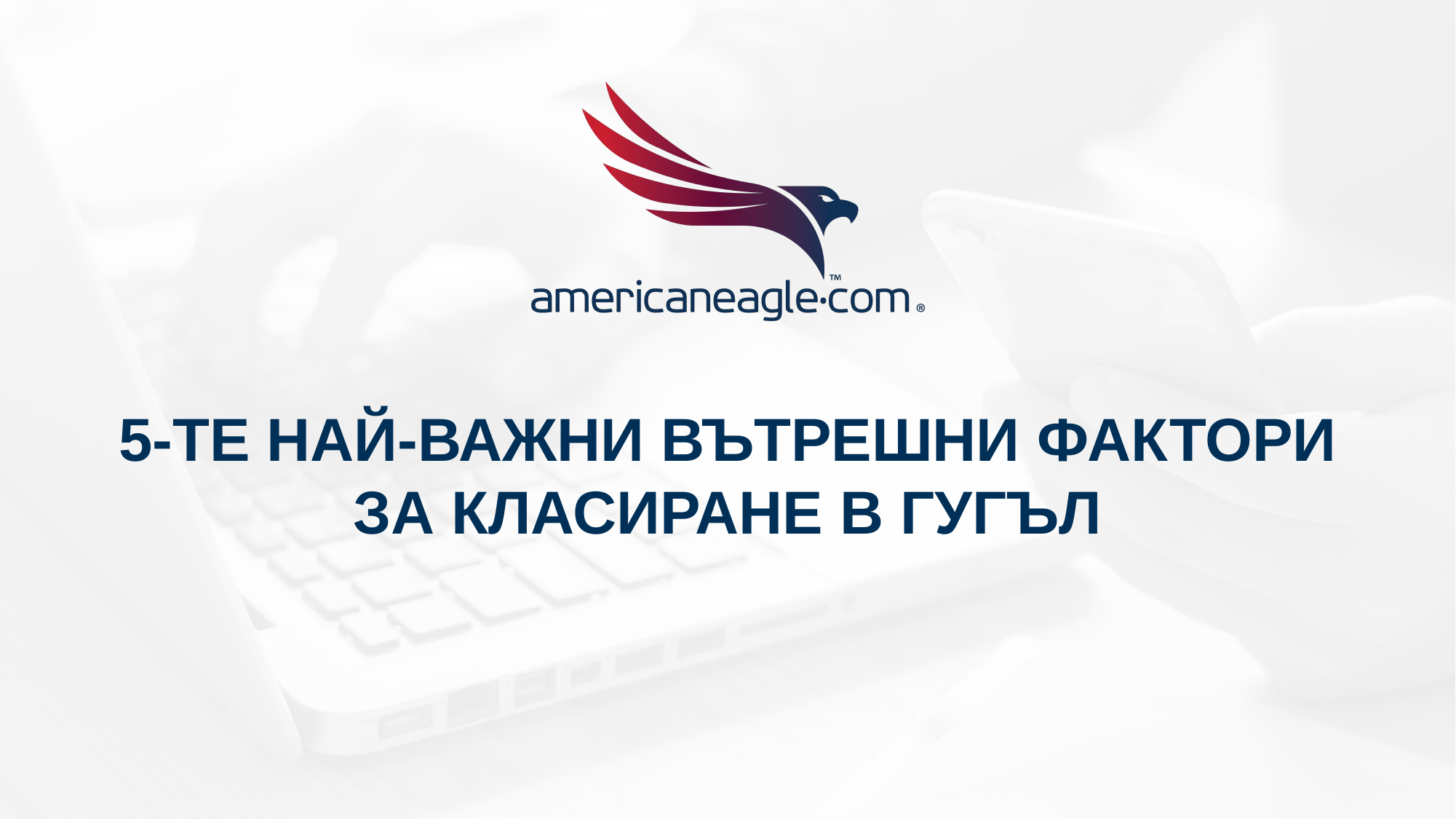

# 5-те Най-Важни Вътрешни фактори за класиране в Гугъл